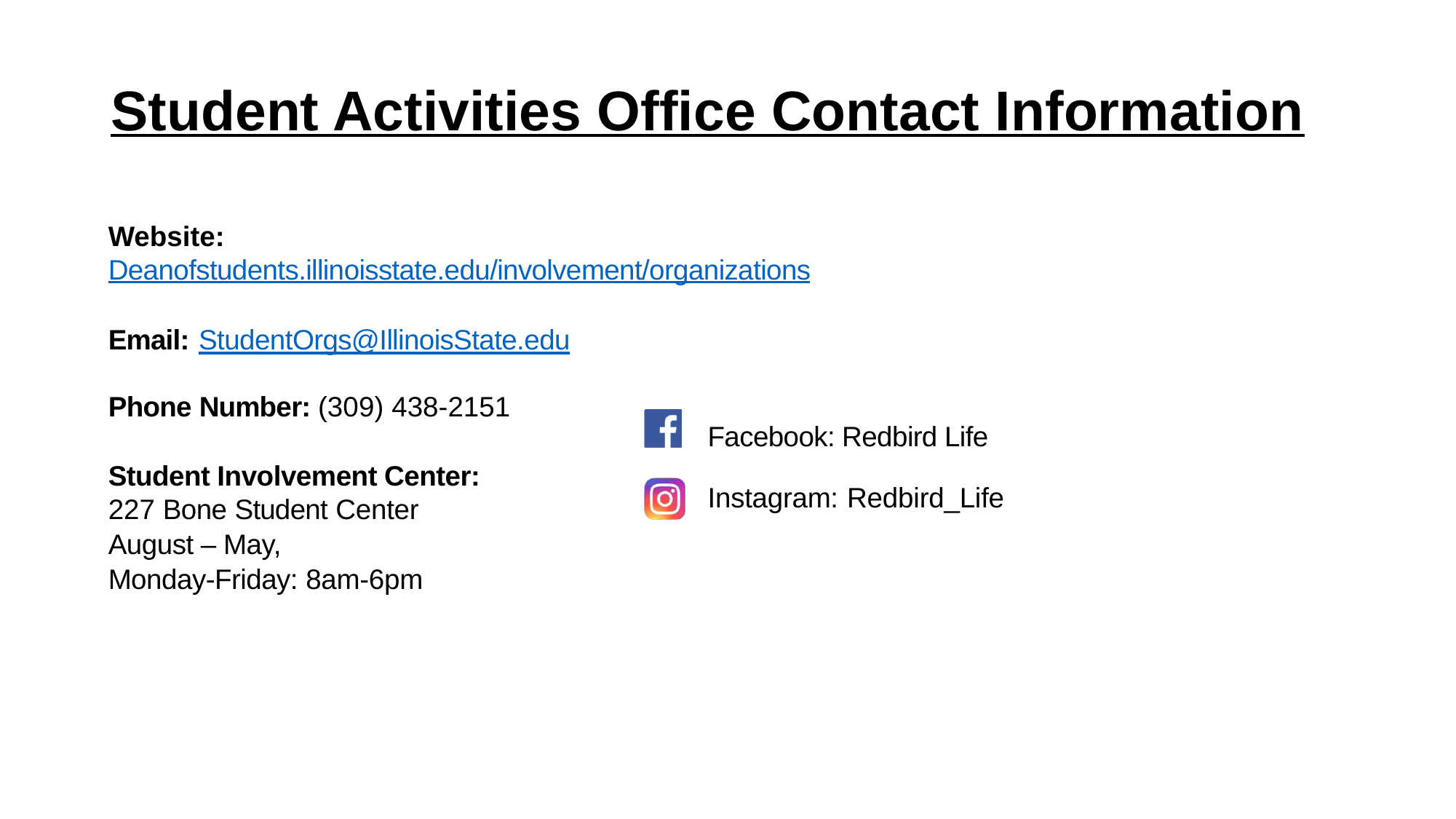

# Student Activities Office Contact Information
Website: Deanofstudents.illinoisstate.edu/involvement/organizations

Email: StudentOrgs@IllinoisState.edu

Phone Number: (309) 438-2151

Student Involvement Center:
227 Bone Student Center
August – May,
Monday-Friday: 8am-6pm

Facebook: Redbird Life

Instagram: Redbird_Life